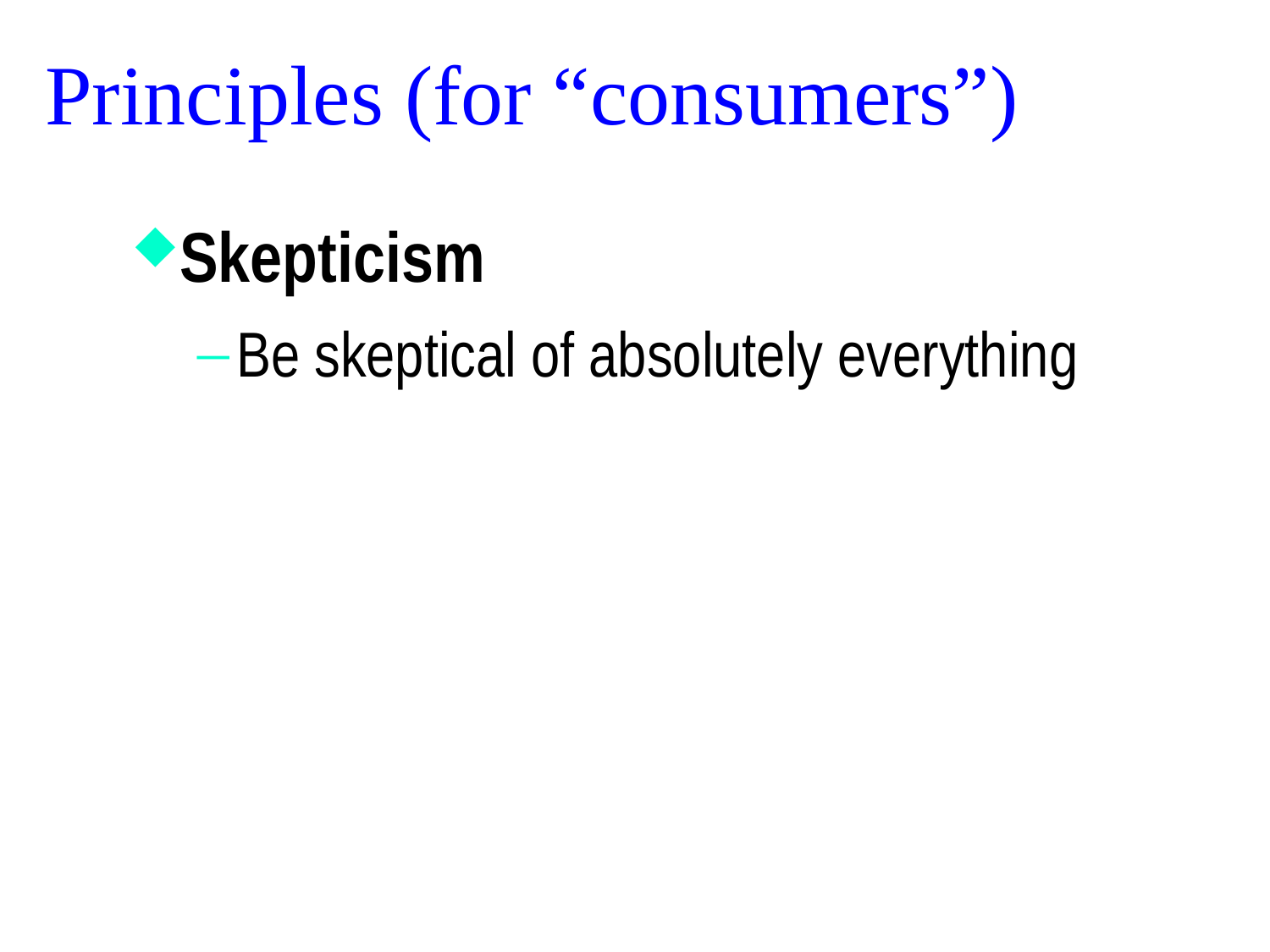

# Principles (for “consumers”)
Skepticism
Be skeptical of absolutely everything